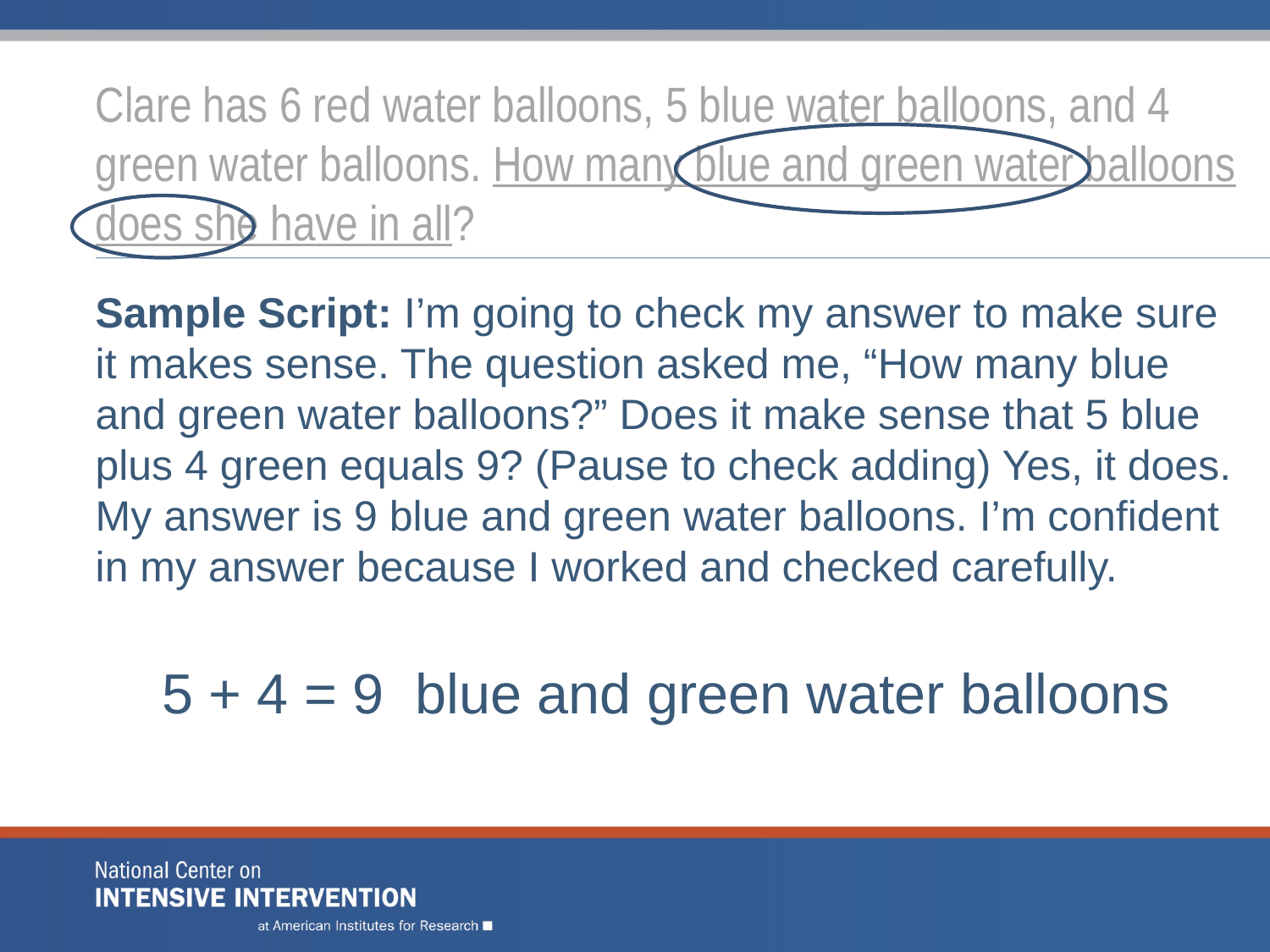

# Clare has 6 red water balloons, 5 blue water balloons, and 4 green water balloons. How many blue and green water balloons does she have in all?

Sample Script: I’m going to check my answer to make sure it makes sense. The question asked me, “How many blue and green water balloons?” Does it make sense that 5 blue plus 4 green equals 9? (Pause to check adding) Yes, it does. My answer is 9 blue and green water balloons. I’m confident in my answer because I worked and checked carefully.

5 + 4 = 9  blue and green water balloons